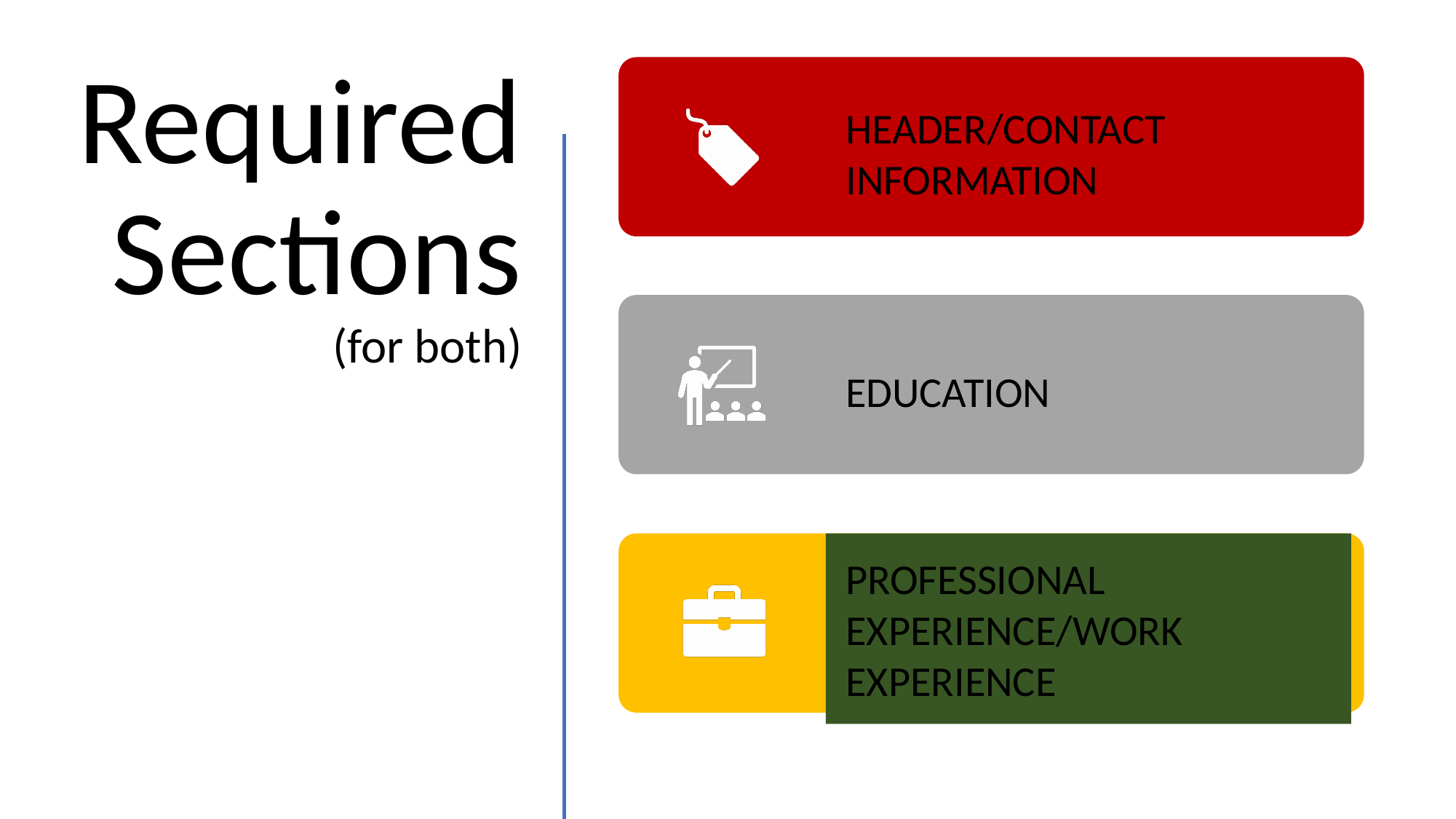

# Required Sections (for both)
HEADER/CONTACT INFORMATION
EDUCATION
PROFESSIONAL EXPERIENCE/WORK EXPERIENCE